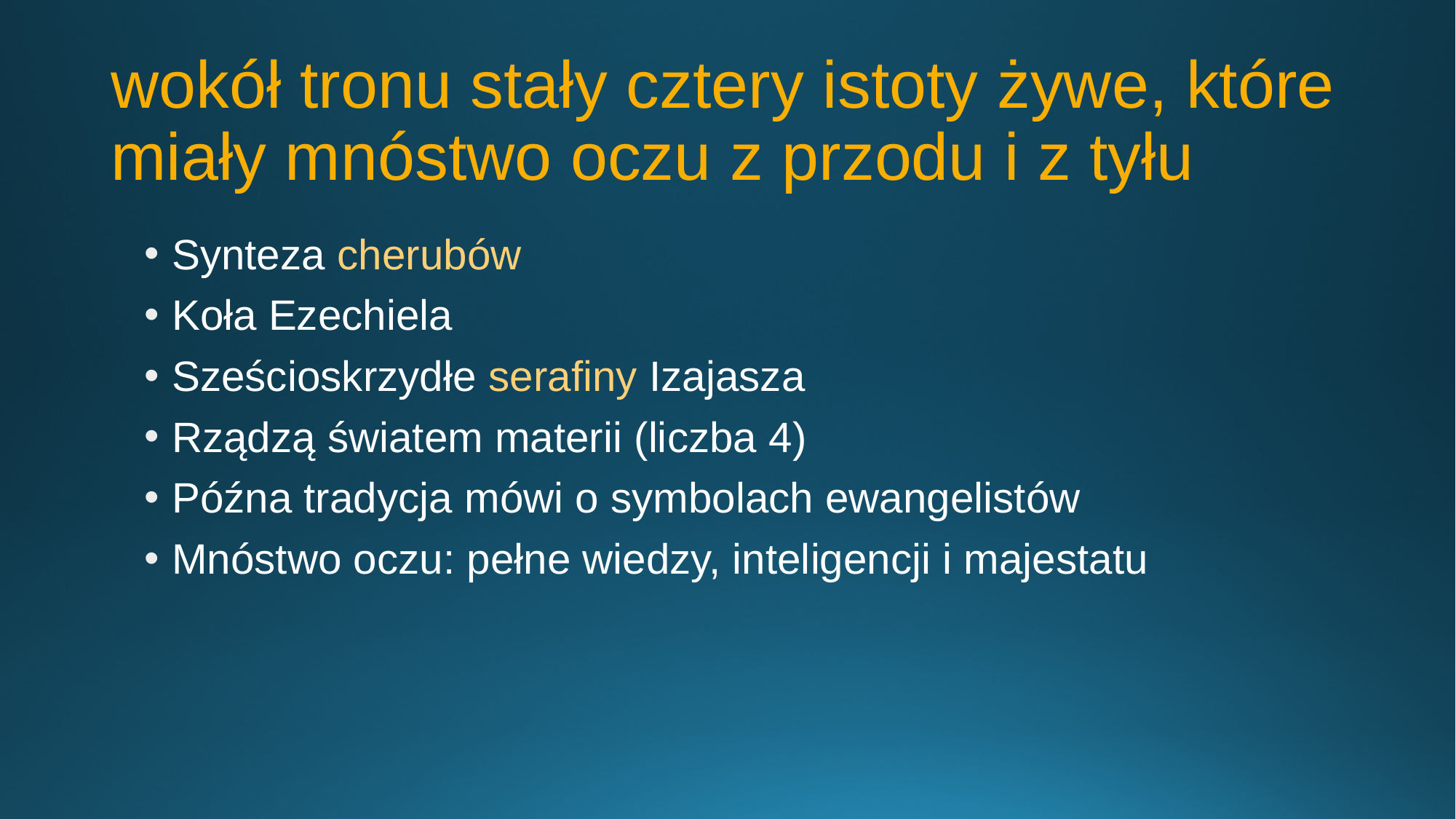

# wokół tronu stały cztery istoty żywe, które miały mnóstwo oczu z przodu i z tyłu
Synteza cherubów
Koła Ezechiela
Sześcioskrzydłe serafiny Izajasza
Rządzą światem materii (liczba 4)
Późna tradycja mówi o symbolach ewangelistów
Mnóstwo oczu: pełne wiedzy, inteligencji i majestatu